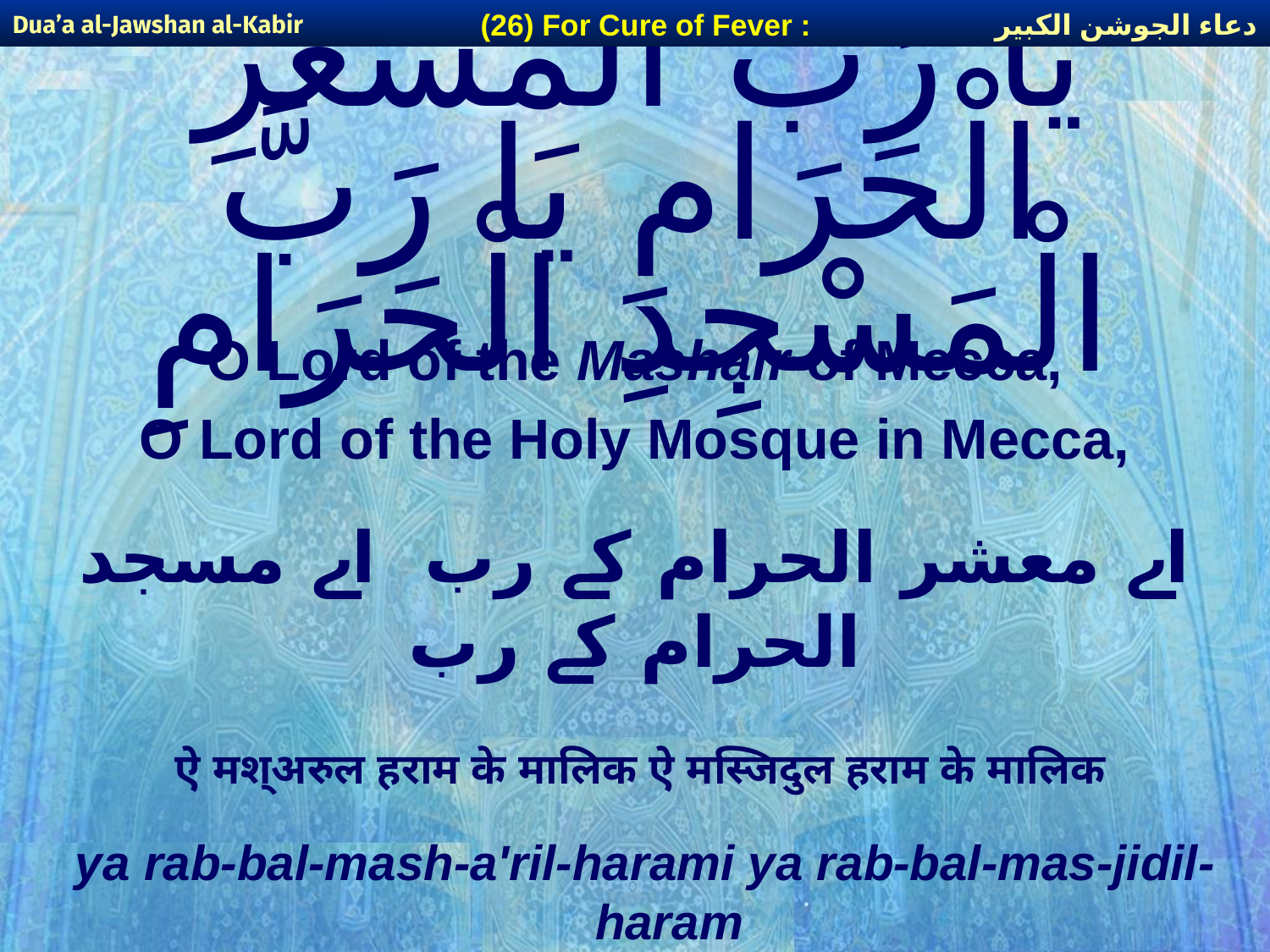

دعاء الجوشن الكبير
(26) For Cure of Fever :
Dua’a al-Jawshan al-Kabir
# يَا رَبَّ الْمَشْعَرِ الْحَرَامِ يَا رَبَّ الْمَسْجِدِ الْحَرَامِ
O Lord of the Mashair of Mecca,
O Lord of the Holy Mosque in Mecca,
اے معشر الحرام کے رب  اے مسجد الحرام کے رب
ऐ मश्अरुल हराम के मालिक ऐ मस्जिदुल हराम के मालिक
ya rab-bal-mash-a'ril-harami ya rab-bal-mas-jidil-haram